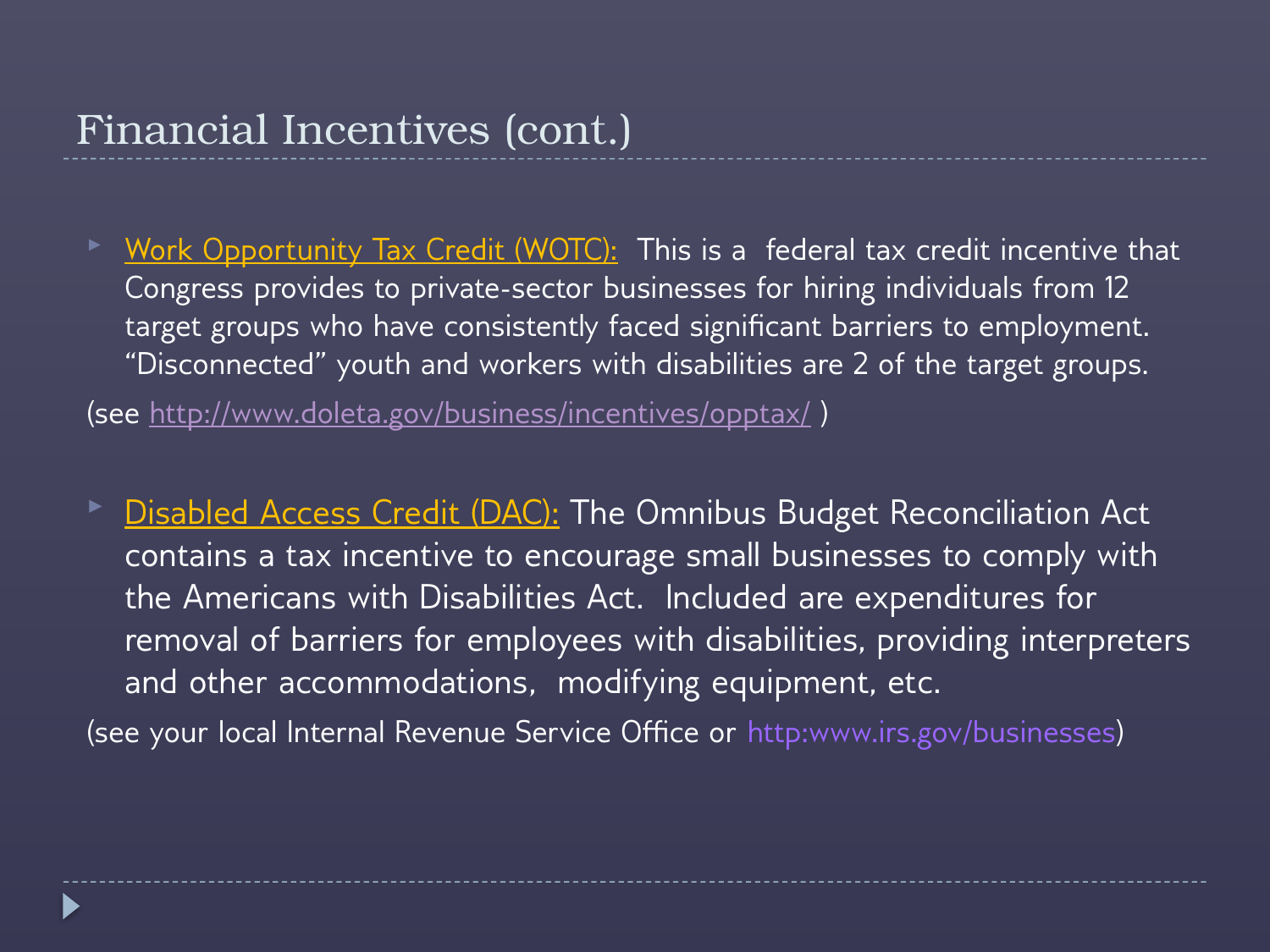

# Financial Incentives (cont.)
Work Opportunity Tax Credit (WOTC):  This is a  federal tax credit incentive that Congress provides to private-sector businesses for hiring individuals from 12 target groups who have consistently faced significant barriers to employment. “Disconnected” youth and workers with disabilities are 2 of the target groups.
(see http://www.doleta.gov/business/incentives/opptax/ )

Disabled Access Credit (DAC): The Omnibus Budget Reconciliation Act contains a tax incentive to encourage small businesses to comply with the Americans with Disabilities Act.  Included are expenditures for removal of barriers for employees with disabilities, providing interpreters and other accommodations,  modifying equipment, etc.
(see your local Internal Revenue Service Office or http:www.irs.gov/businesses)